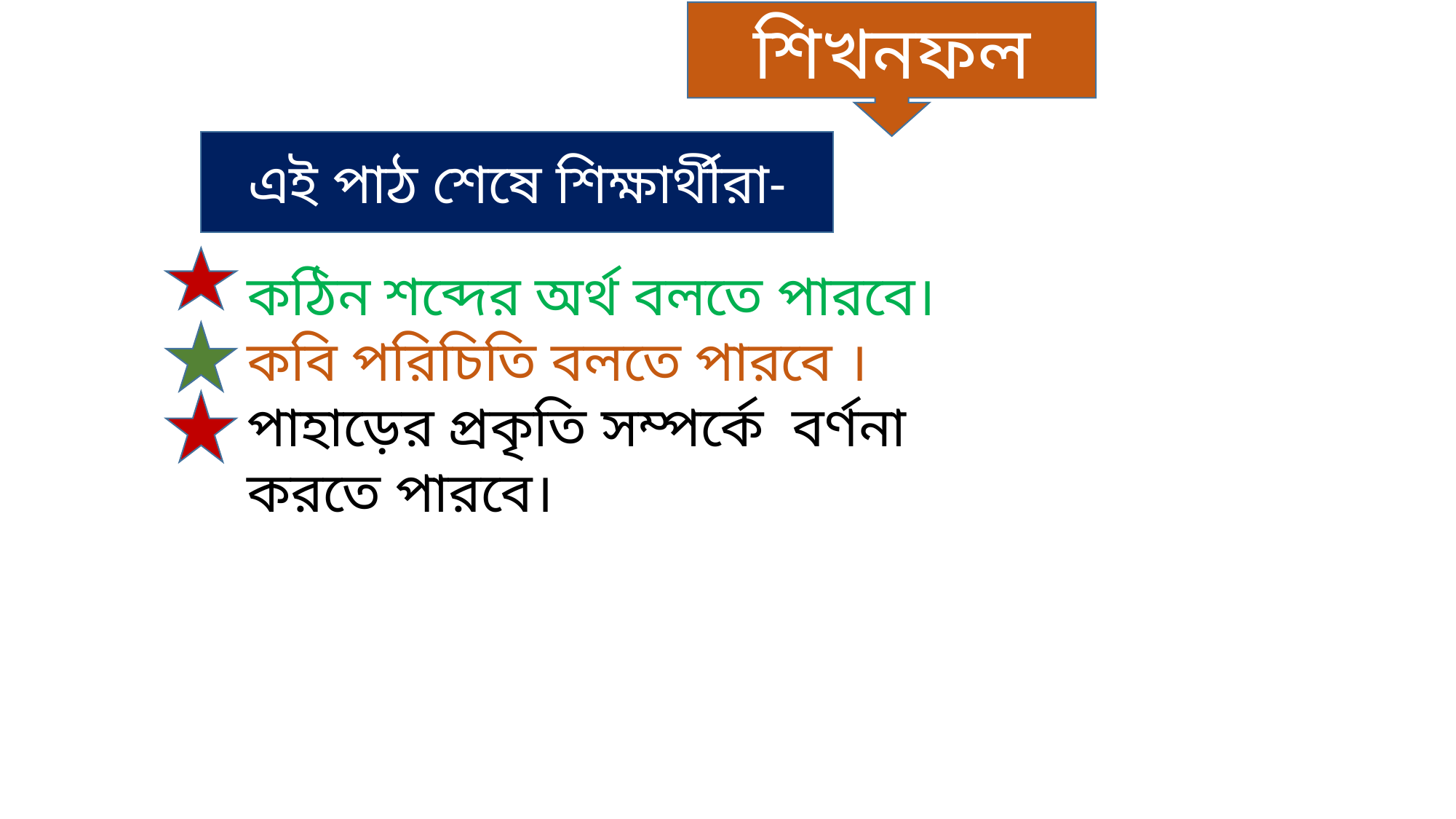

শিখনফল
এই পাঠ শেষে শিক্ষার্থীরা-

কঠিন শব্দের অর্থ বলতে পারবে।
কবি পরিচিতি বলতে পারবে ।
পাহাড়ের প্রকৃতি সম্পর্কে  বর্ণনা করতে পারবে।